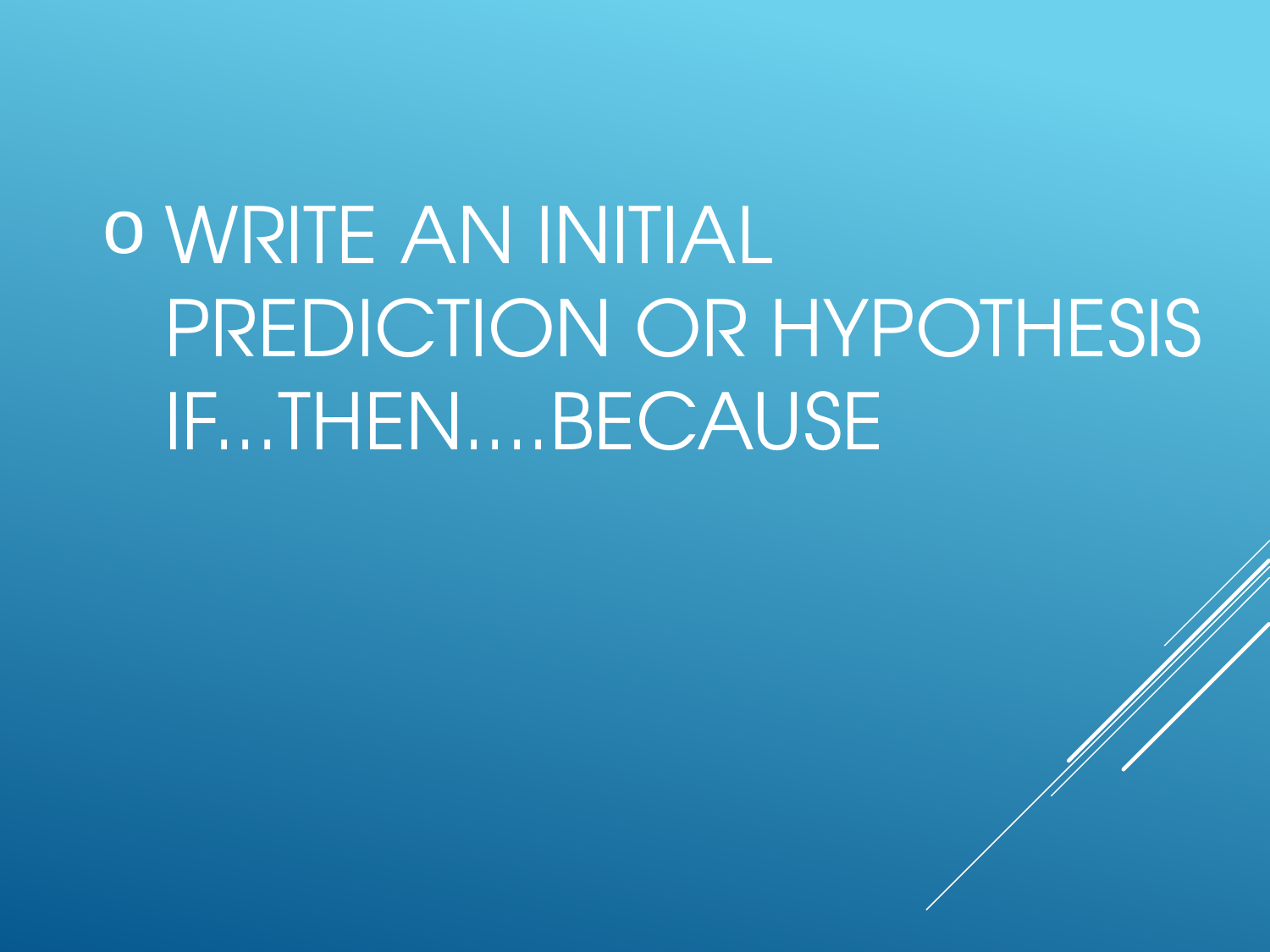

# Write an Initial PREDICTION or Hypothesis If...then....because